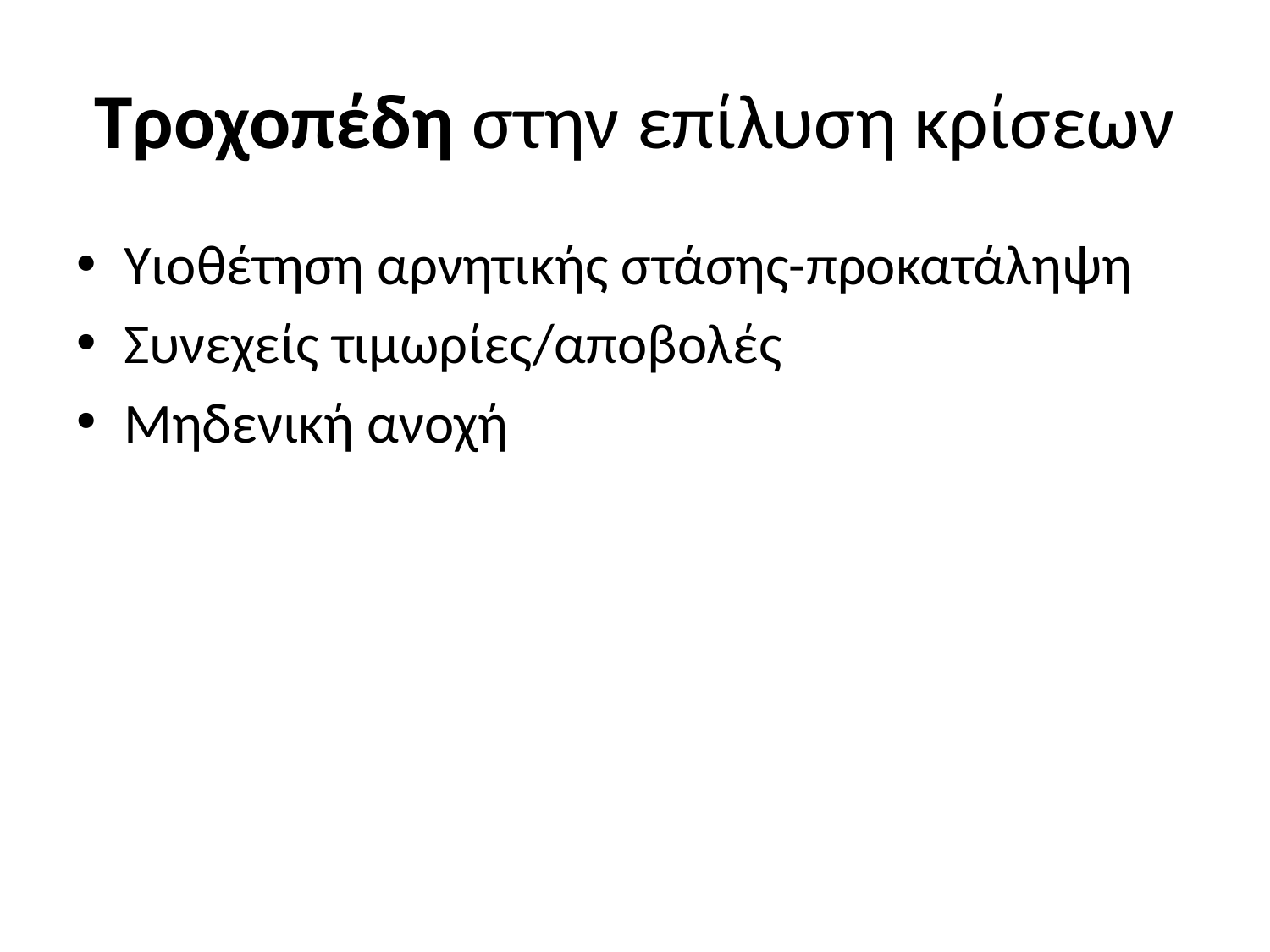

# Τροχοπέδη στην επίλυση κρίσεων
Υιοθέτηση αρνητικής στάσης-προκατάληψη
Συνεχείς τιμωρίες/αποβολές
Μηδενική ανοχή